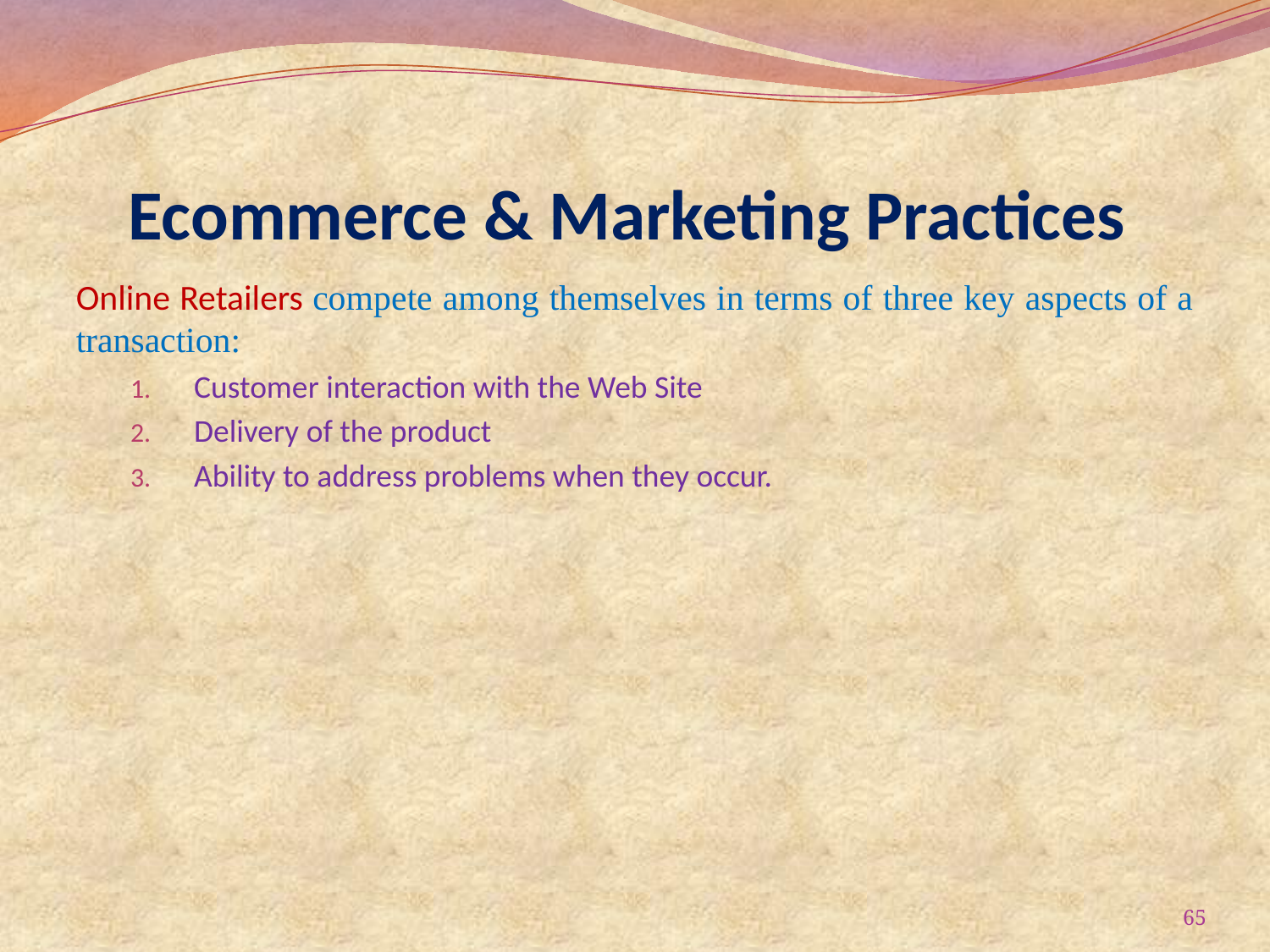

# Ecommerce & Marketing Practices
Online Retailers compete among themselves in terms of three key aspects of a transaction:
Customer interaction with the Web Site
Delivery of the product
Ability to address problems when they occur.

65